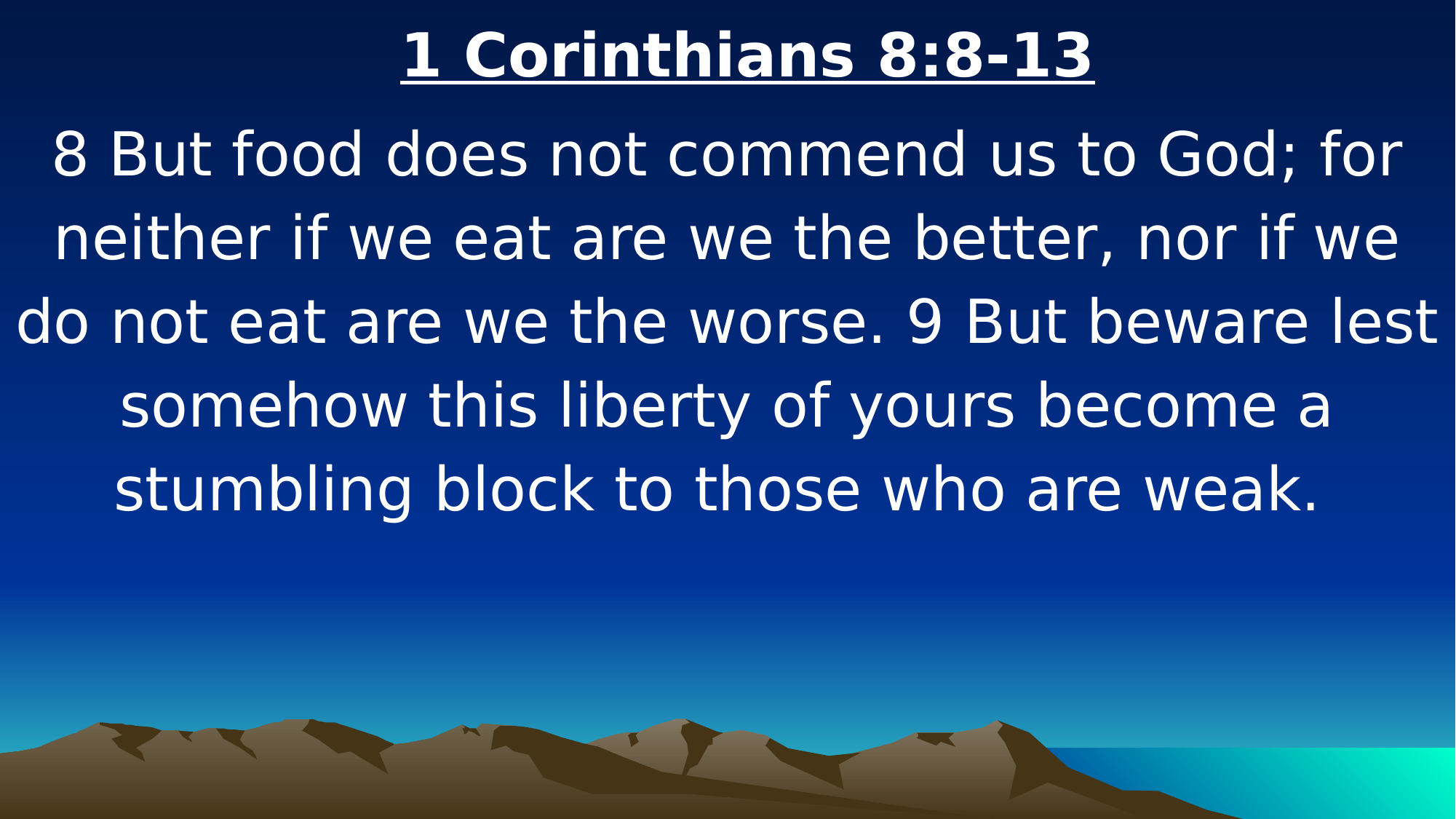

1 Corinthians 8:8-13
8 But food does not commend us to God; for neither if we eat are we the better, nor if we do not eat are we the worse. 9 But beware lest somehow this liberty of yours become a stumbling block to those who are weak.